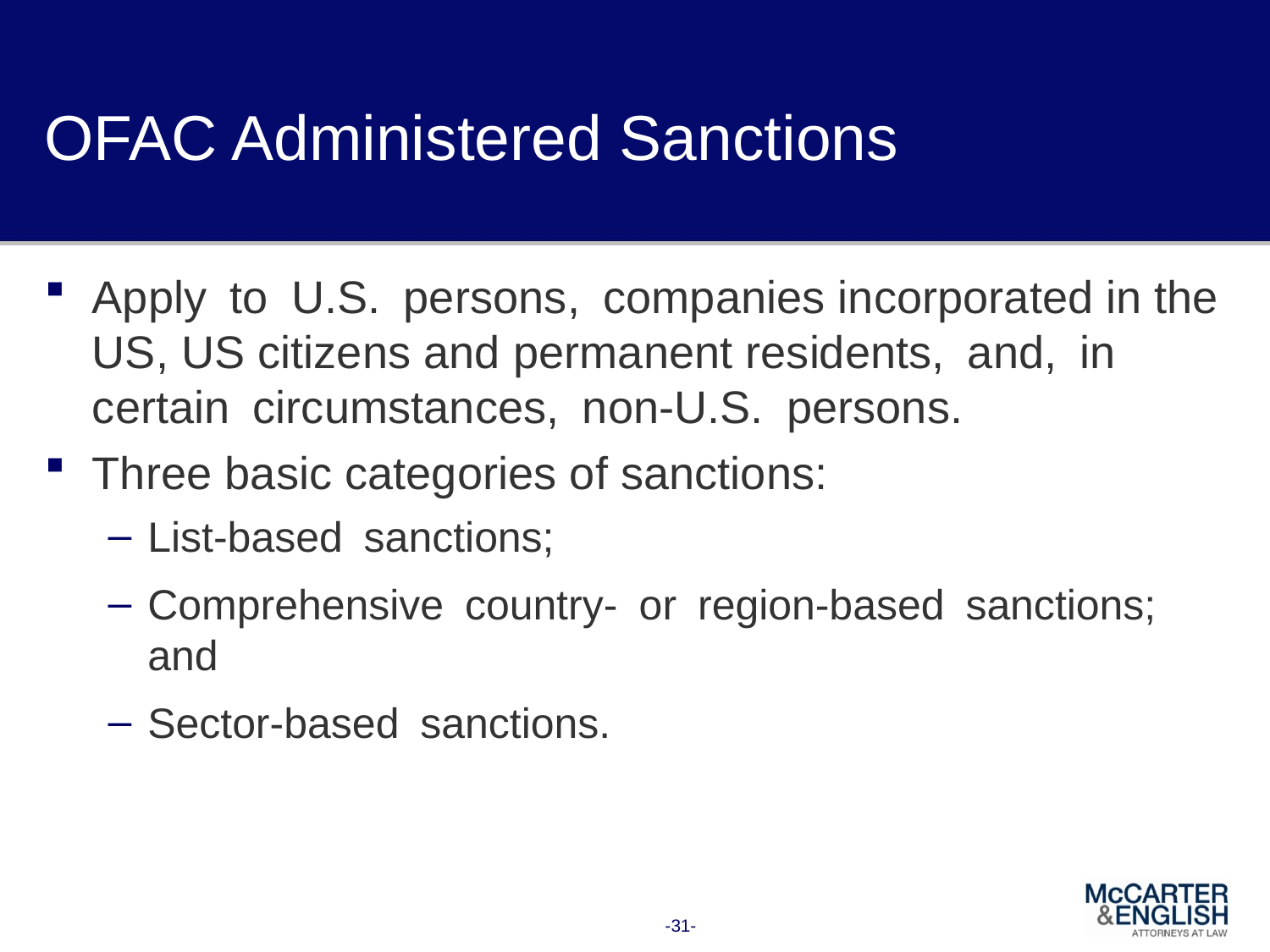

# OFAC Administered Sanctions
Apply to U.S. persons, companies incorporated in the US, US citizens and permanent residents, and, in certain circumstances, non-U.S. persons.
Three basic categories of sanctions:
List-based sanctions;
Comprehensive country- or region-based sanctions; and
Sector-based sanctions.
-31-